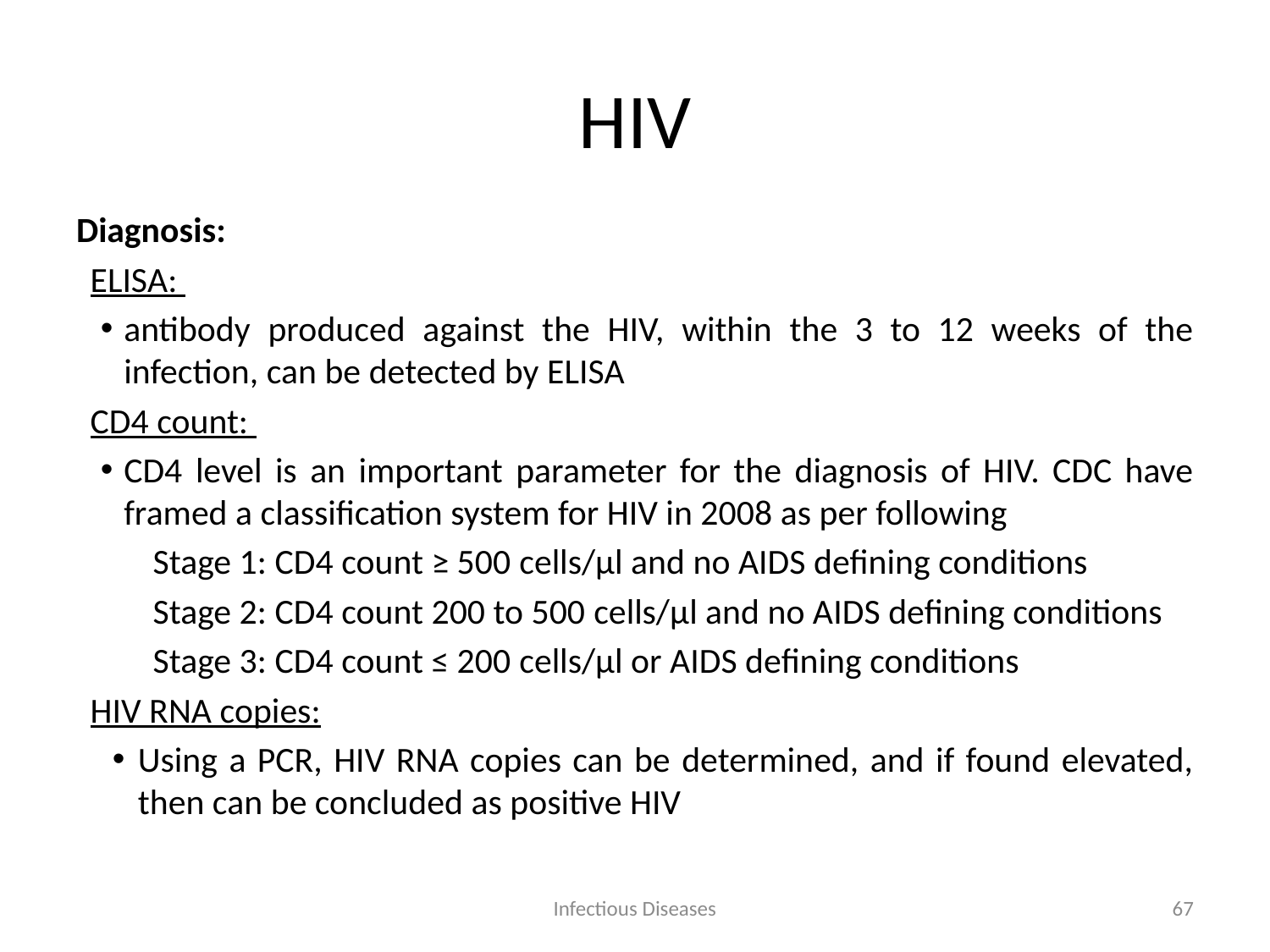

# HIV
Diagnosis:
ELISA:
antibody produced against the HIV, within the 3 to 12 weeks of the infection, can be detected by ELISA
CD4 count:
CD4 level is an important parameter for the diagnosis of HIV. CDC have framed a classification system for HIV in 2008 as per following
Stage 1: CD4 count ≥ 500 cells/µl and no AIDS defining conditions
Stage 2: CD4 count 200 to 500 cells/µl and no AIDS defining conditions
Stage 3: CD4 count ≤ 200 cells/µl or AIDS defining conditions
HIV RNA copies:
Using a PCR, HIV RNA copies can be determined, and if found elevated, then can be concluded as positive HIV
Infectious Diseases
67